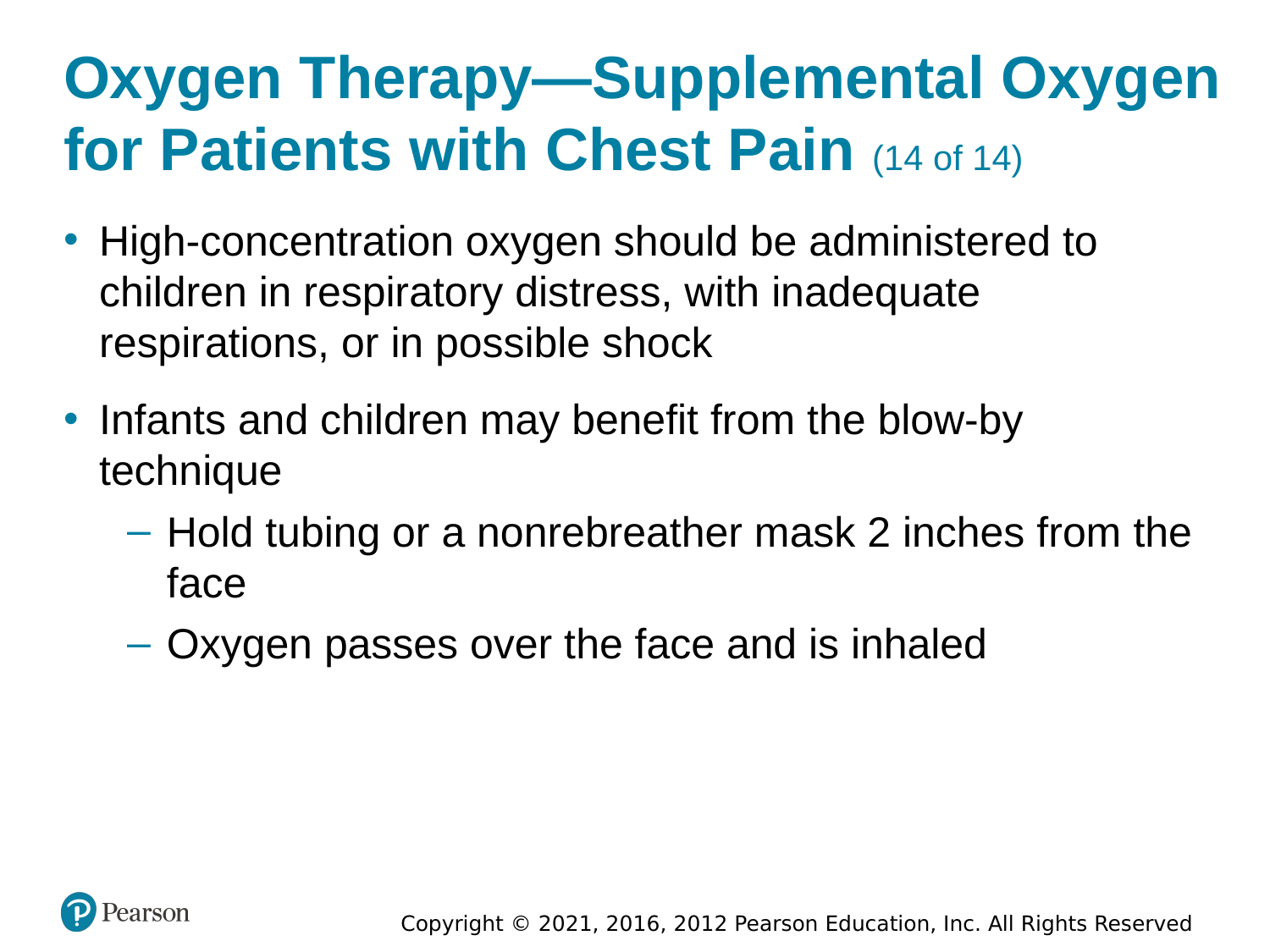

# Oxygen Therapy—Supplemental Oxygen for Patients with Chest Pain (14 of 14)
High-concentration oxygen should be administered to children in respiratory distress, with inadequate respirations, or in possible shock
Infants and children may benefit from the blow-by technique
Hold tubing or a nonrebreather mask 2 inches from the face
Oxygen passes over the face and is inhaled